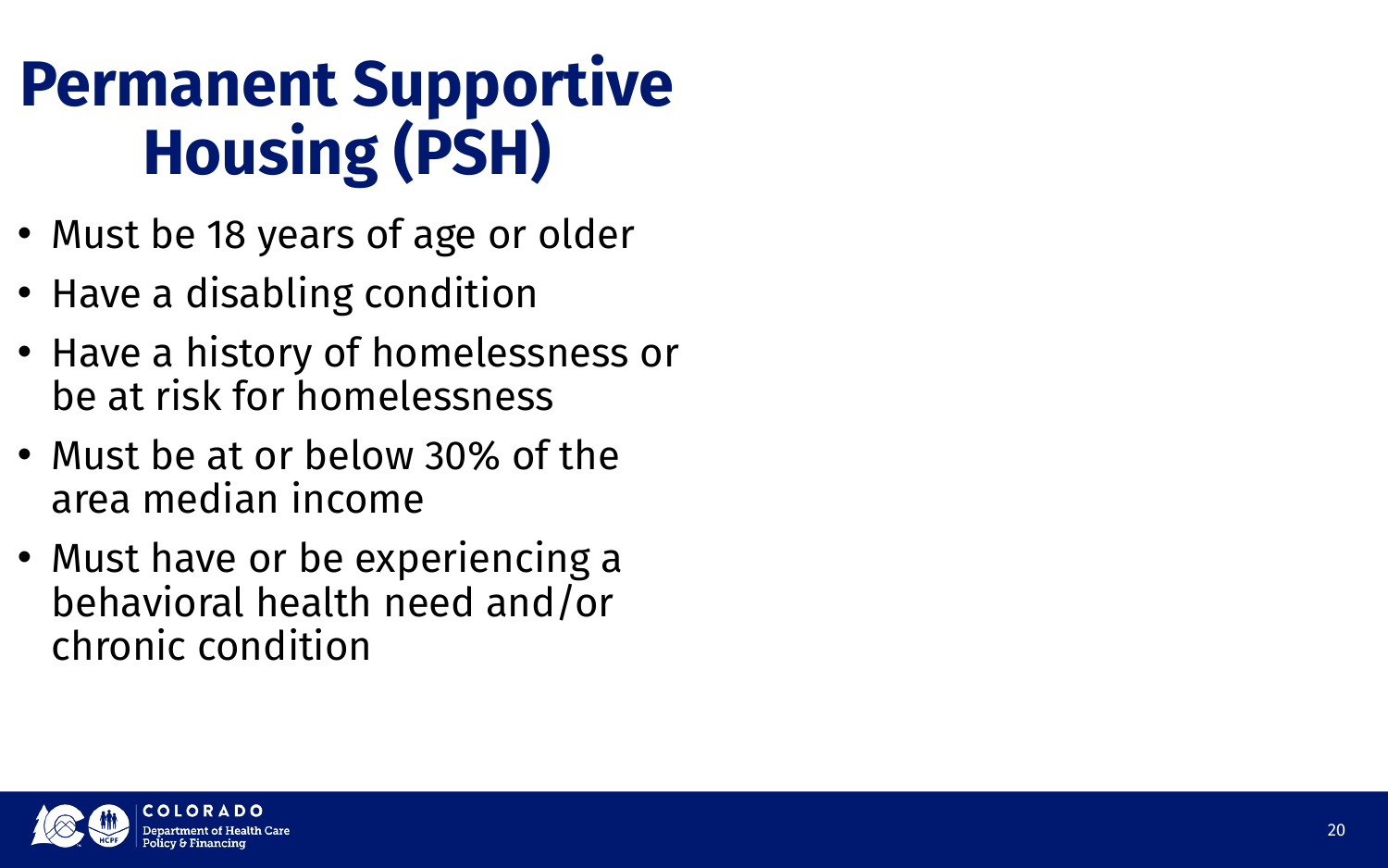

# Permanent Supportive Housing (PSH)
Must be 18 years of age or older
Have a disabling condition
Have a history of homelessness or be at risk for homelessness
Must be at or below 30% of the area median income
Must have or be experiencing a behavioral health need and/or chronic condition
20